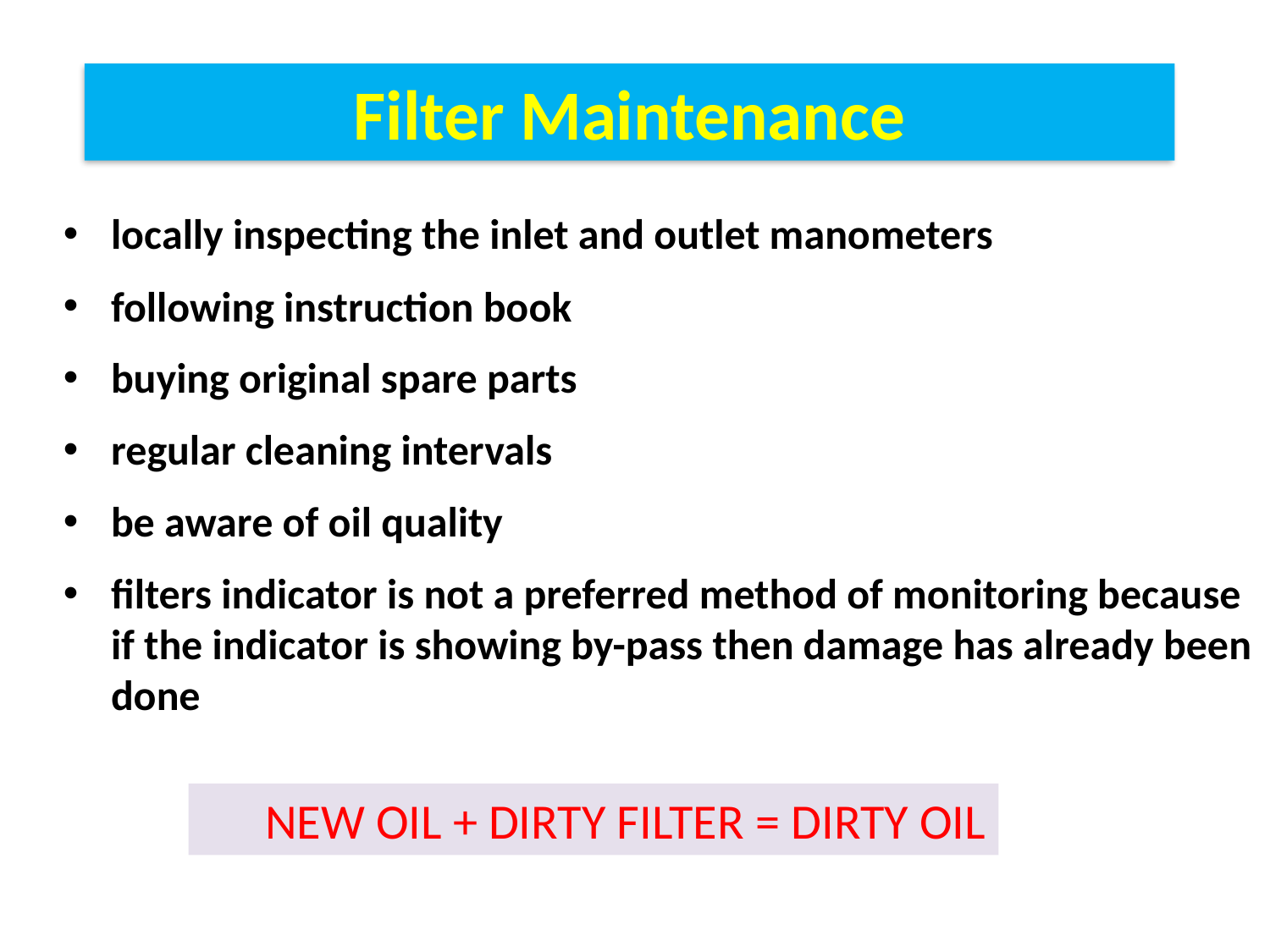

Filter Maintenance
locally inspecting the inlet and outlet manometers
following instruction book
buying original spare parts
regular cleaning intervals
be aware of oil quality
filters indicator is not a preferred method of monitoring because if the indicator is showing by-pass then damage has already been done
NEW OIL + DIRTY FILTER = DIRTY OIL